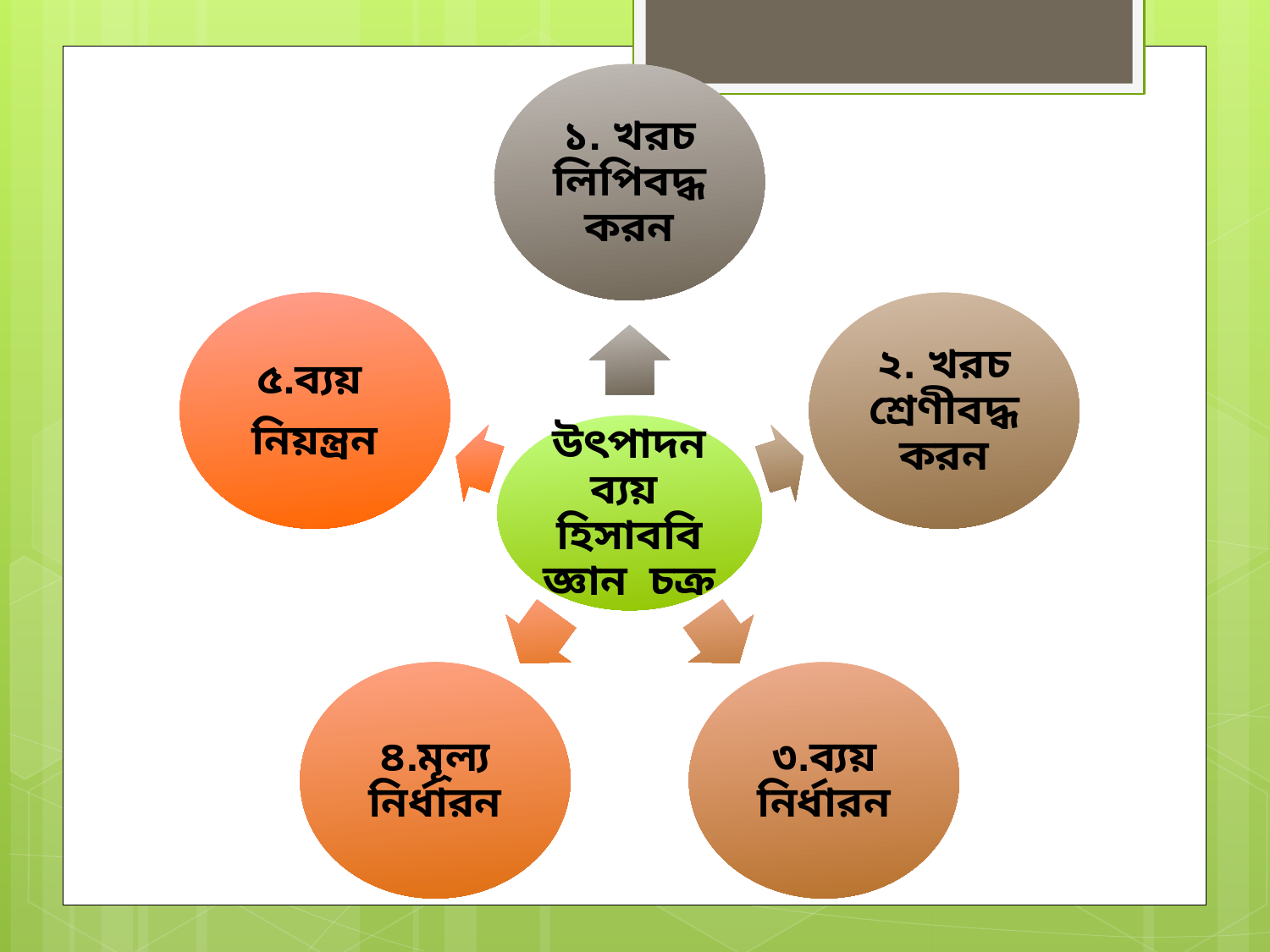

উৎপাদন ব্যয়  হিসাববিজ্ঞান  চক্র

১. খরচ লিপিবদ্ধকরন

২. খরচ শ্রেণীবদ্ধকরন

৩.ব্যয় নির্ধারন

৪.মূল্য নির্ধারন

৫.ব্যয়
নিয়ন্ত্রন